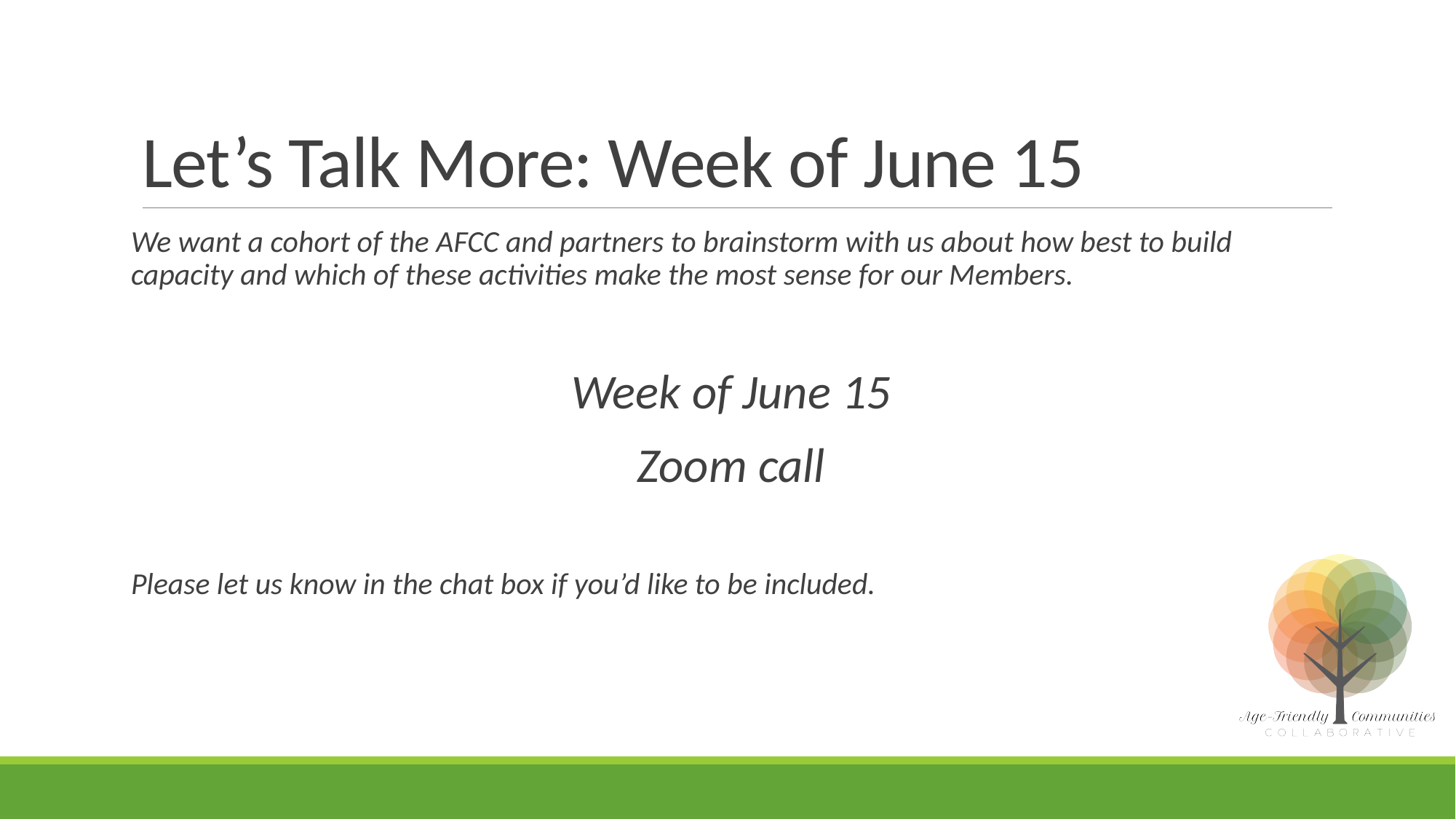

# Let’s Talk More: Week of June 15
We want a cohort of the AFCC and partners to brainstorm with us about how best to build capacity and which of these activities make the most sense for our Members.

Week of June 15
Zoom call

Please let us know in the chat box if you’d like to be included.